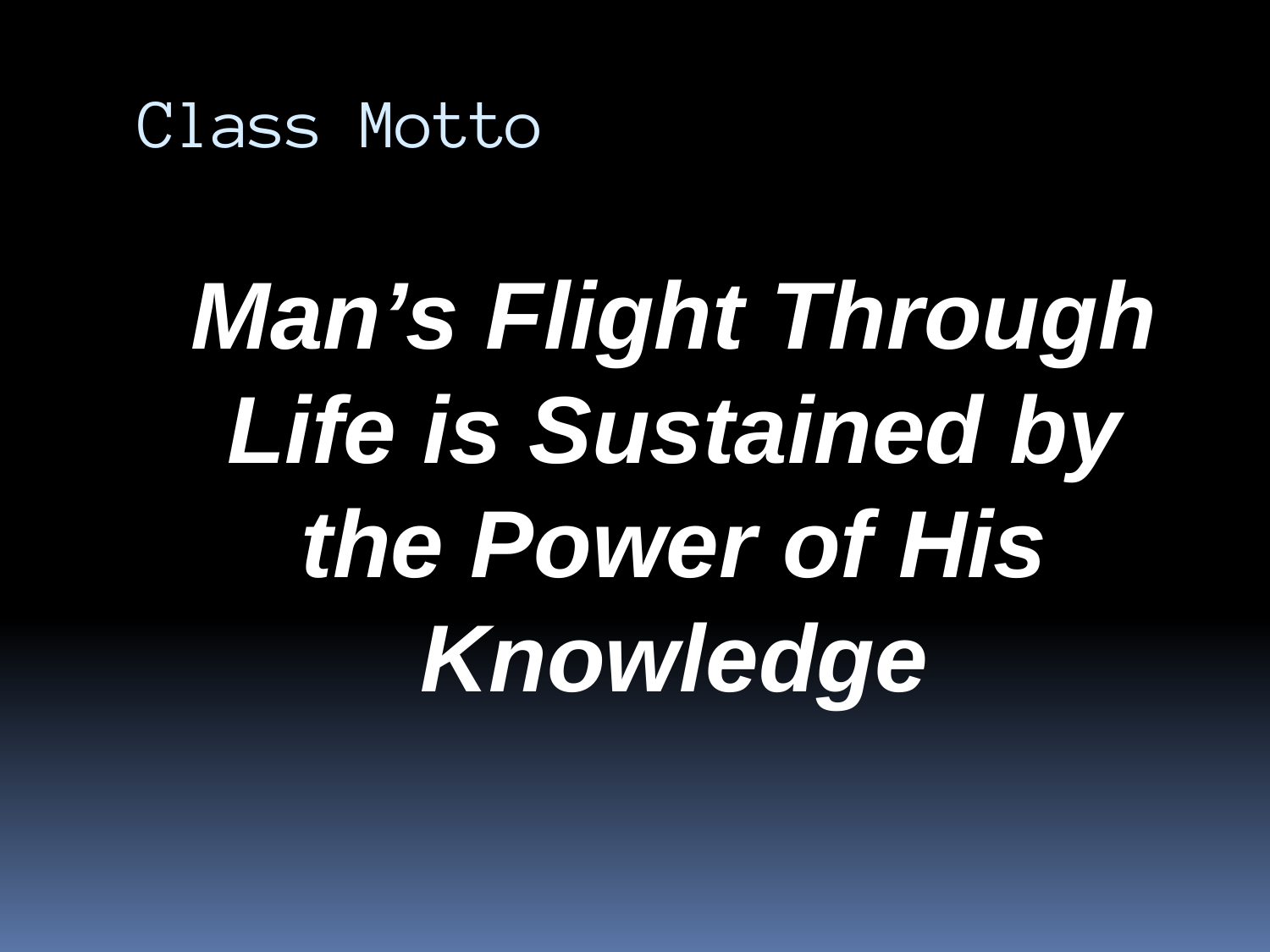

# Class Motto
Man’s Flight Through Life is Sustained by the Power of His Knowledge